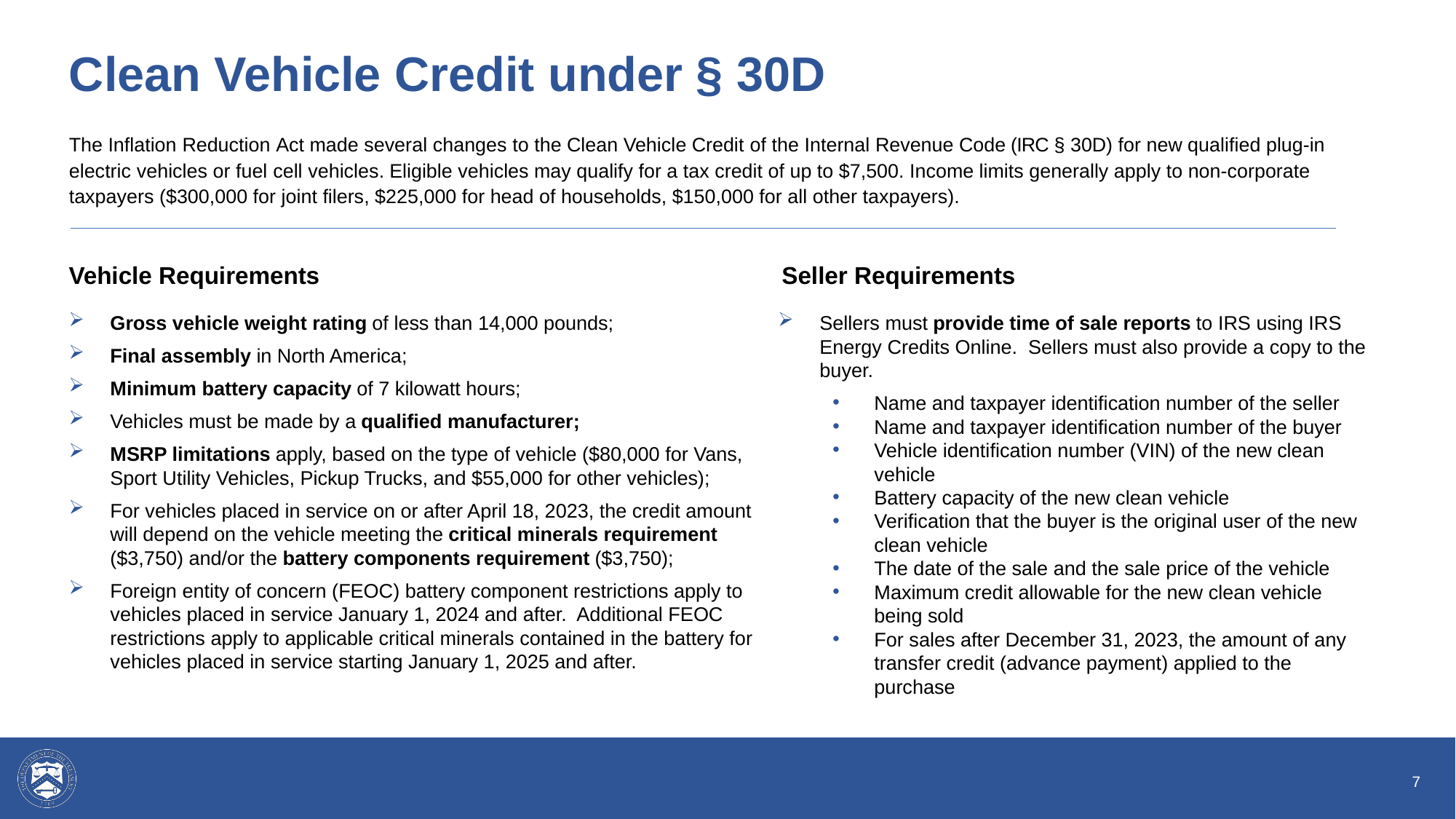

# Clean Vehicle Credit under § 30D
The Inflation Reduction Act made several changes to the Clean Vehicle Credit of the Internal Revenue Code (IRC § 30D) for new qualified plug-in electric vehicles or fuel cell vehicles. Eligible vehicles may qualify for a tax credit of up to $7,500. Income limits generally apply to non-corporate taxpayers ($300,000 for joint filers, $225,000 for head of households, $150,000 for all other taxpayers).
Vehicle Requirements
Seller Requirements
Gross vehicle weight rating of less than 14,000 pounds;
Final assembly in North America;
Minimum battery capacity of 7 kilowatt hours;
Vehicles must be made by a qualified manufacturer;
MSRP limitations apply, based on the type of vehicle ($80,000 for Vans, Sport Utility Vehicles, Pickup Trucks, and $55,000 for other vehicles);
For vehicles placed in service on or after April 18, 2023, the credit amount will depend on the vehicle meeting the critical minerals requirement ($3,750) and/or the battery components requirement ($3,750);
Foreign entity of concern (FEOC) battery component restrictions apply to vehicles placed in service January 1, 2024 and after.  Additional FEOC restrictions apply to applicable critical minerals contained in the battery for vehicles placed in service starting January 1, 2025 and after.

Sellers must provide time of sale reports to IRS using IRS Energy Credits Online.  Sellers must also provide a copy to the buyer.
Name and taxpayer identification number of the seller
Name and taxpayer identification number of the buyer
Vehicle identification number (VIN) of the new clean vehicle
Battery capacity of the new clean vehicle
Verification that the buyer is the original user of the new clean vehicle
The date of the sale and the sale price of the vehicle
Maximum credit allowable for the new clean vehicle being sold
For sales after December 31, 2023, the amount of any transfer credit (advance payment) applied to the purchase